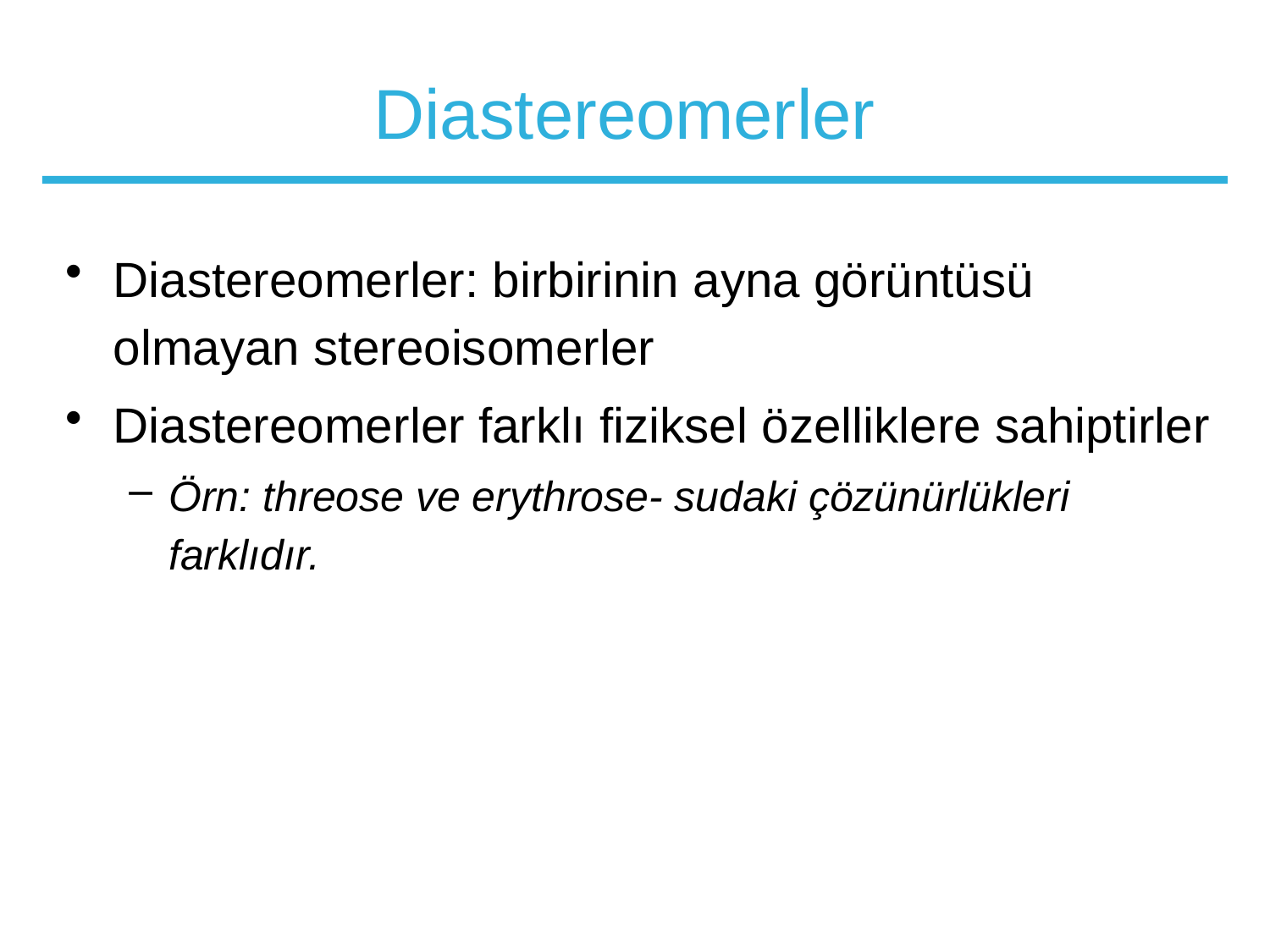

# Diastereomerler

Diastereomerler: birbirinin ayna görüntüsü olmayan stereoisomerler
Diastereomerler farklı fiziksel özelliklere sahiptirler
Örn: threose ve erythrose- sudaki çözünürlükleri farklıdır.